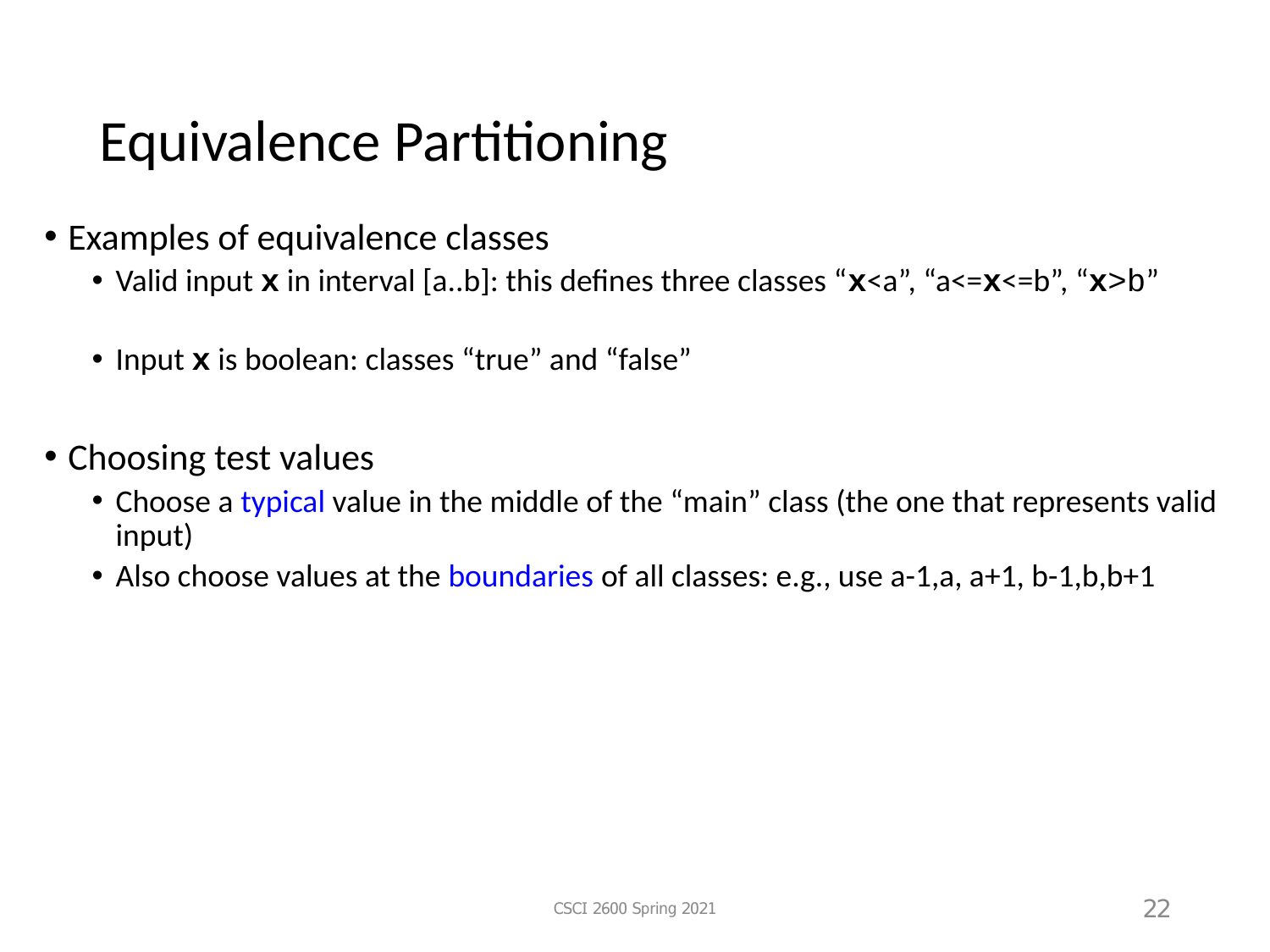

Equivalence Partitioning
Examples of equivalence classes
Valid input x in interval [a..b]: this defines three classes “x<a”, “a<=x<=b”, “x>b”

Input x is boolean: classes “true” and “false”

Choosing test values
Choose a typical value in the middle of the “main” class (the one that represents valid input)
Also choose values at the boundaries of all classes: e.g., use a-1,a, a+1, b-1,b,b+1

CSCI 2600 Spring 2021
22